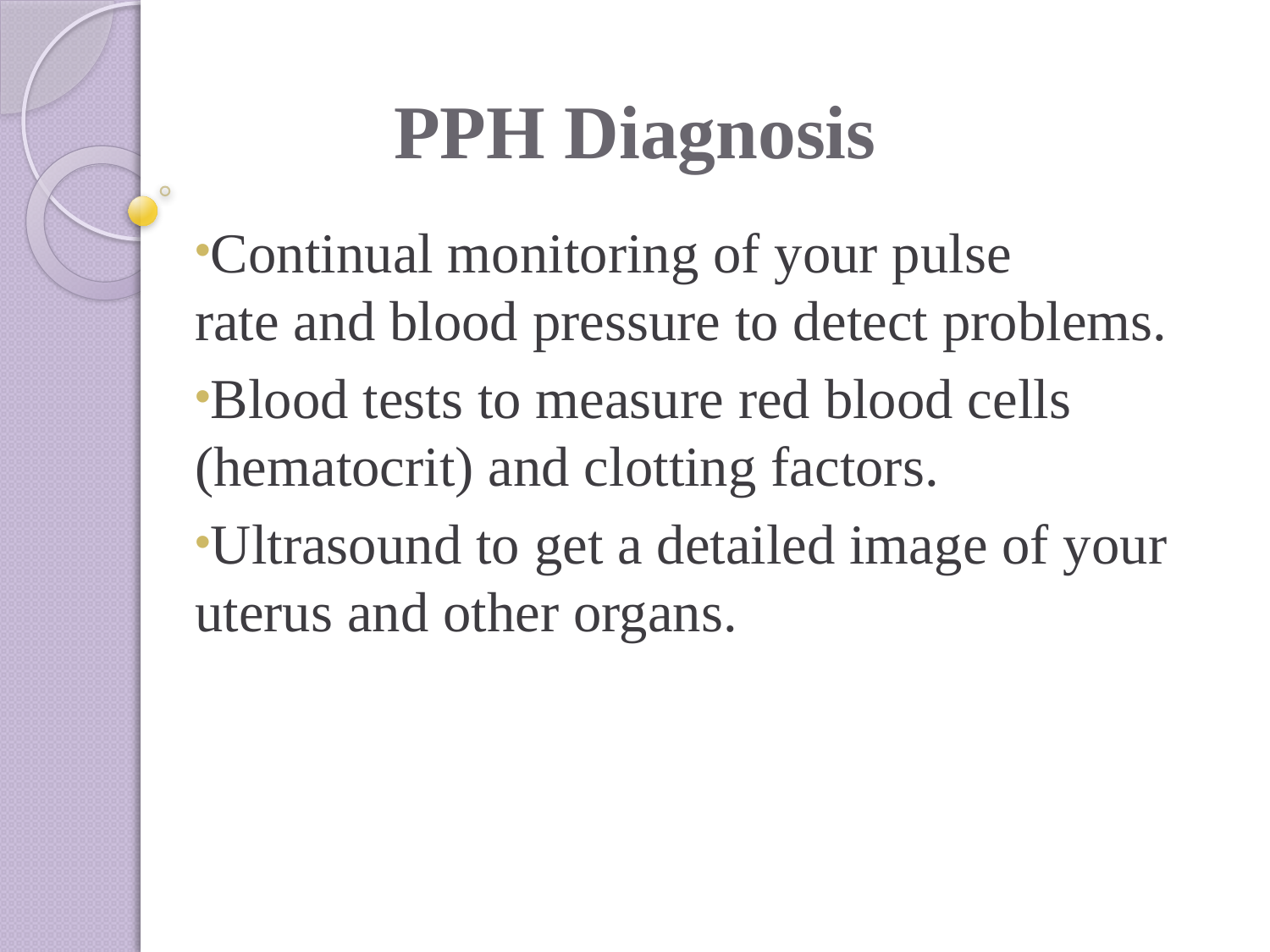

# PPH Diagnosis
Continual monitoring of your pulse rate and blood pressure to detect problems.
Blood tests to measure red blood cells (hematocrit) and clotting factors.
Ultrasound to get a detailed image of your uterus and other organs.